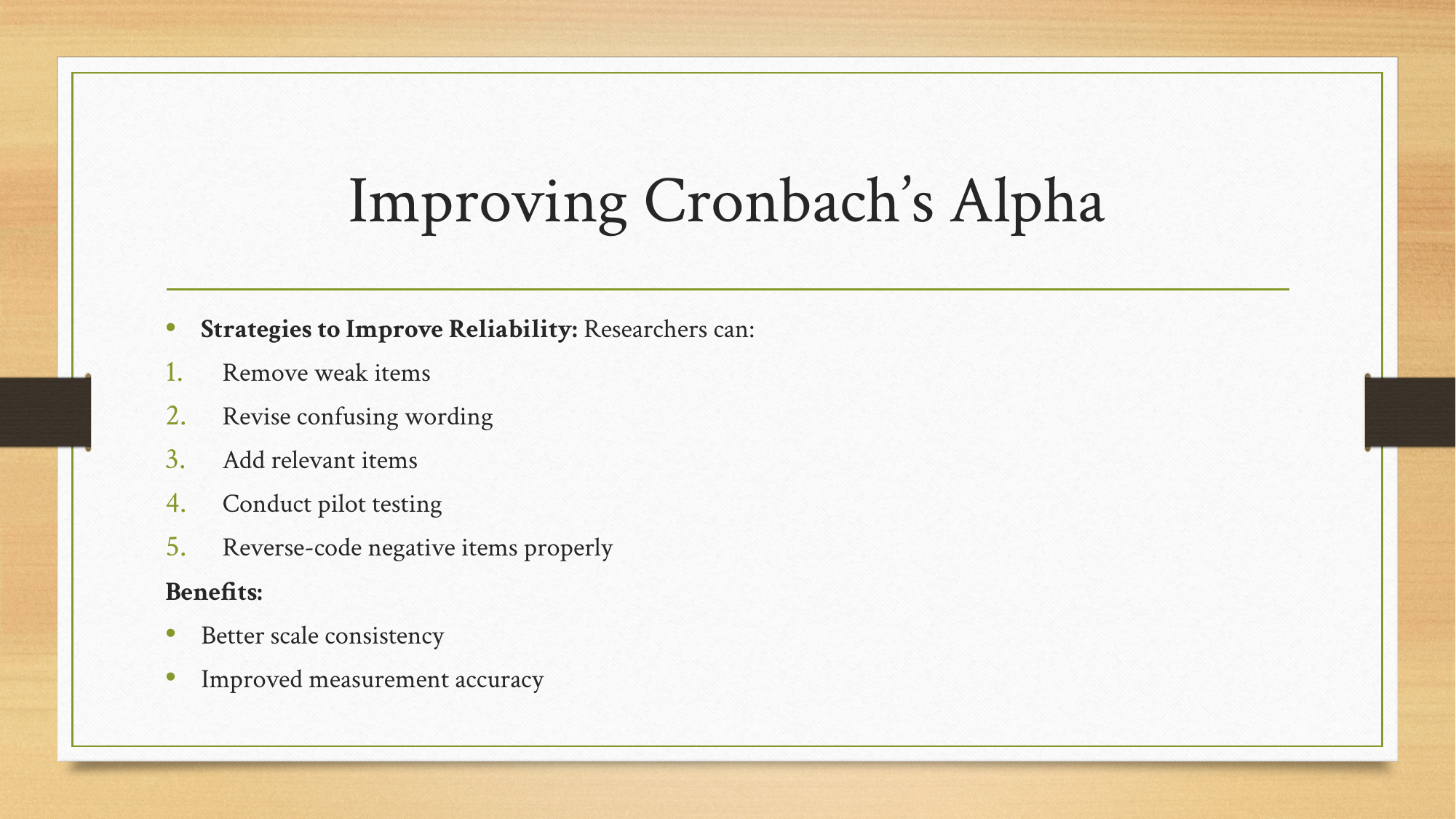

# Improving Cronbach’s Alpha
Strategies to Improve Reliability: Researchers can:
Remove weak items
Revise confusing wording
Add relevant items
Conduct pilot testing
Reverse-code negative items properly
Benefits:
Better scale consistency
Improved measurement accuracy